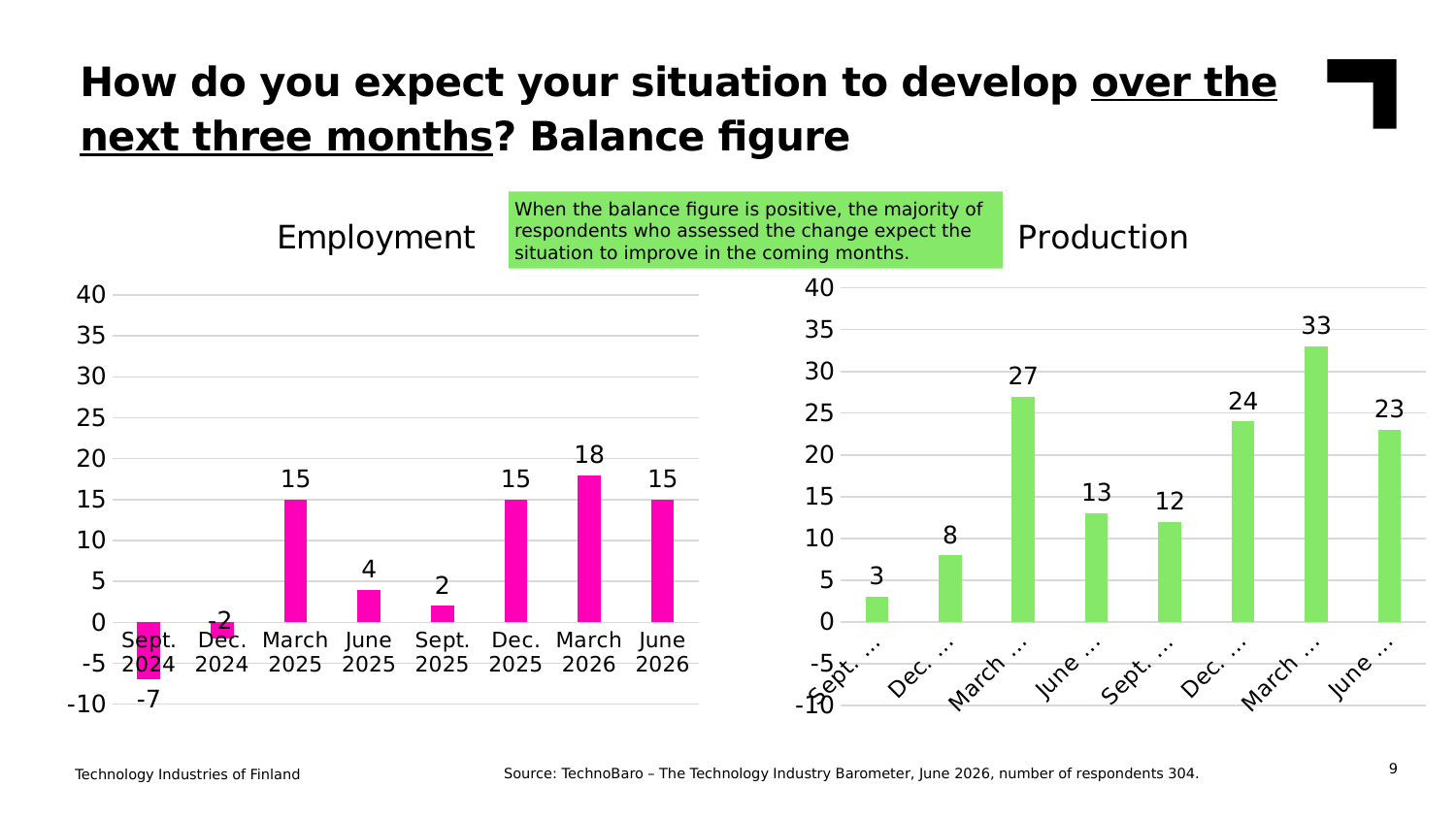

How do you expect your situation to develop over the next three months? Balance figure

### Chart: Employment

| Category | Työllisyys |
|---|---|
| Sept. 2024 | -7.0 |
| Dec. 2024 | -2.0 |
| March 2025 | 15.0 |
| June 2025 | 4.0 |
| Sept. 2025 | 2.0 |
| Dec. 2025 | 15.0 |
| March 2026 | 18.0 |
| June 2026 | 15.0 |
When the balance figure is positive, the majority of respondents who assessed the change expect the situation to improve in the coming months.

### Chart: Production

| Category | Tuotanto |
|---|---|
| Sept. 2024 | 3.0 |
| Dec. 2024 | 8.0 |
| March 2025 | 27.0 |
| June 2025 | 13.0 |
| Sept. 2025 | 12.0 |
| Dec. 2025 | 24.0 |
| March 2026 | 33.0 |
| June 2026 | 23.0 |
9
Source: TechnoBaro – The Technology Industry Barometer, June 2026, number of respondents 304.

Technology Industries of Finland